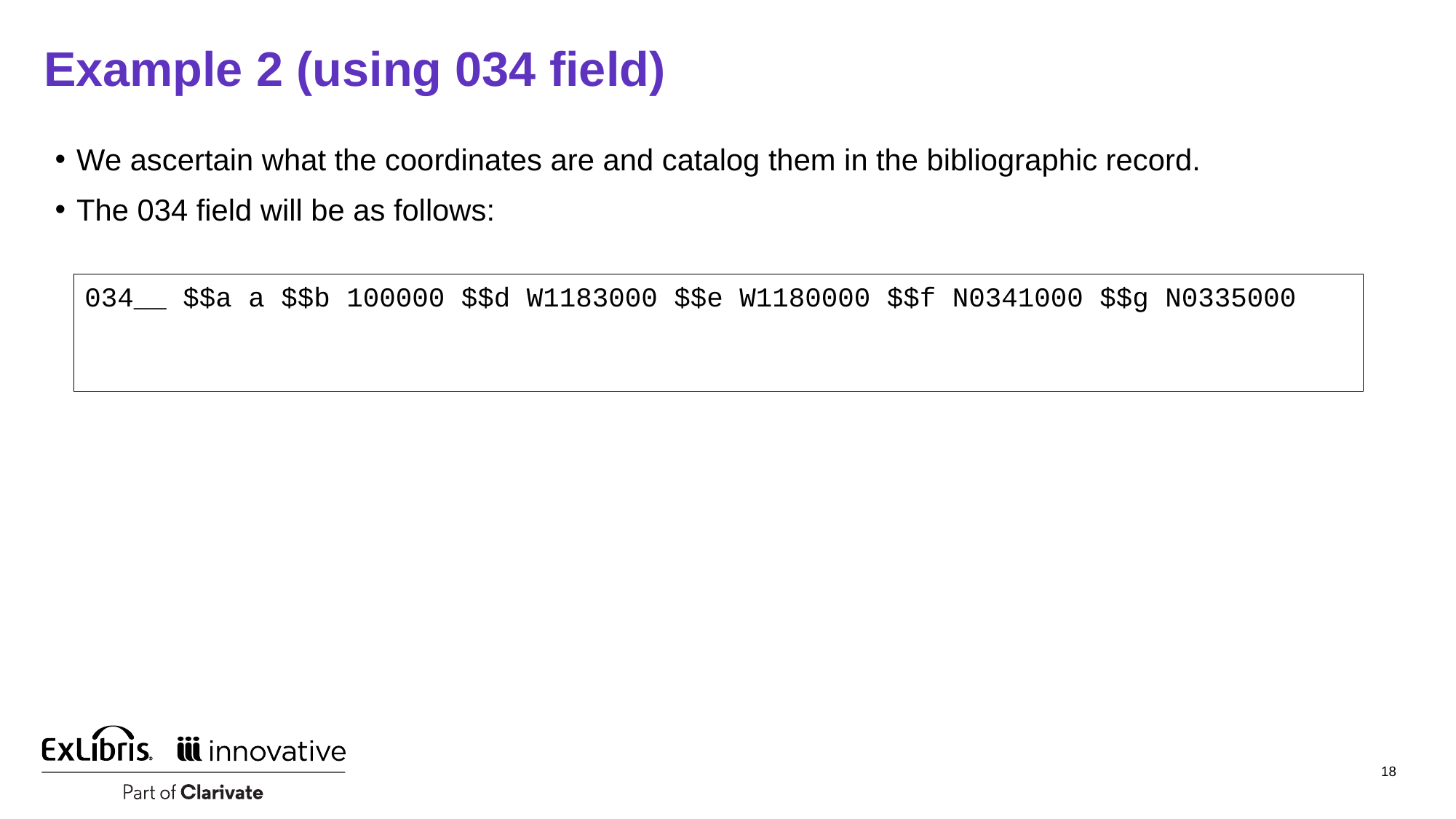

# Example 2 (using 034 field)
We ascertain what the coordinates are and catalog them in the bibliographic record.
The 034 field will be as follows:
034__ $$a a $$b 100000 $$d W1183000 $$e W1180000 $$f N0341000 $$g N0335000
18